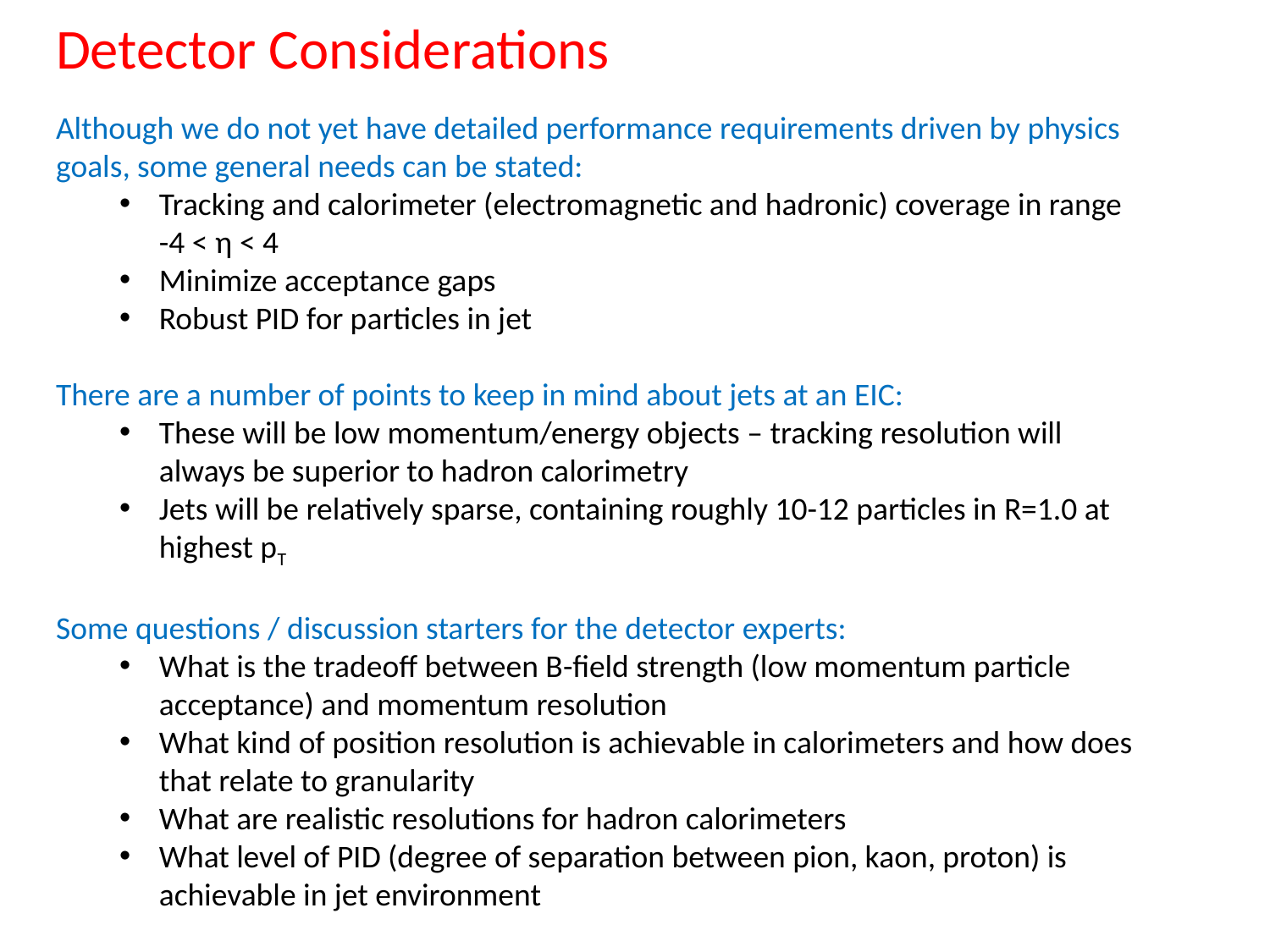

Detector Considerations
Although we do not yet have detailed performance requirements driven by physics goals, some general needs can be stated:
Tracking and calorimeter (electromagnetic and hadronic) coverage in range -4 < η < 4
Minimize acceptance gaps
Robust PID for particles in jet

There are a number of points to keep in mind about jets at an EIC:
These will be low momentum/energy objects – tracking resolution will always be superior to hadron calorimetry
Jets will be relatively sparse, containing roughly 10-12 particles in R=1.0 at highest pT

Some questions / discussion starters for the detector experts:
What is the tradeoff between B-field strength (low momentum particle acceptance) and momentum resolution
What kind of position resolution is achievable in calorimeters and how does that relate to granularity
What are realistic resolutions for hadron calorimeters
What level of PID (degree of separation between pion, kaon, proton) is achievable in jet environment